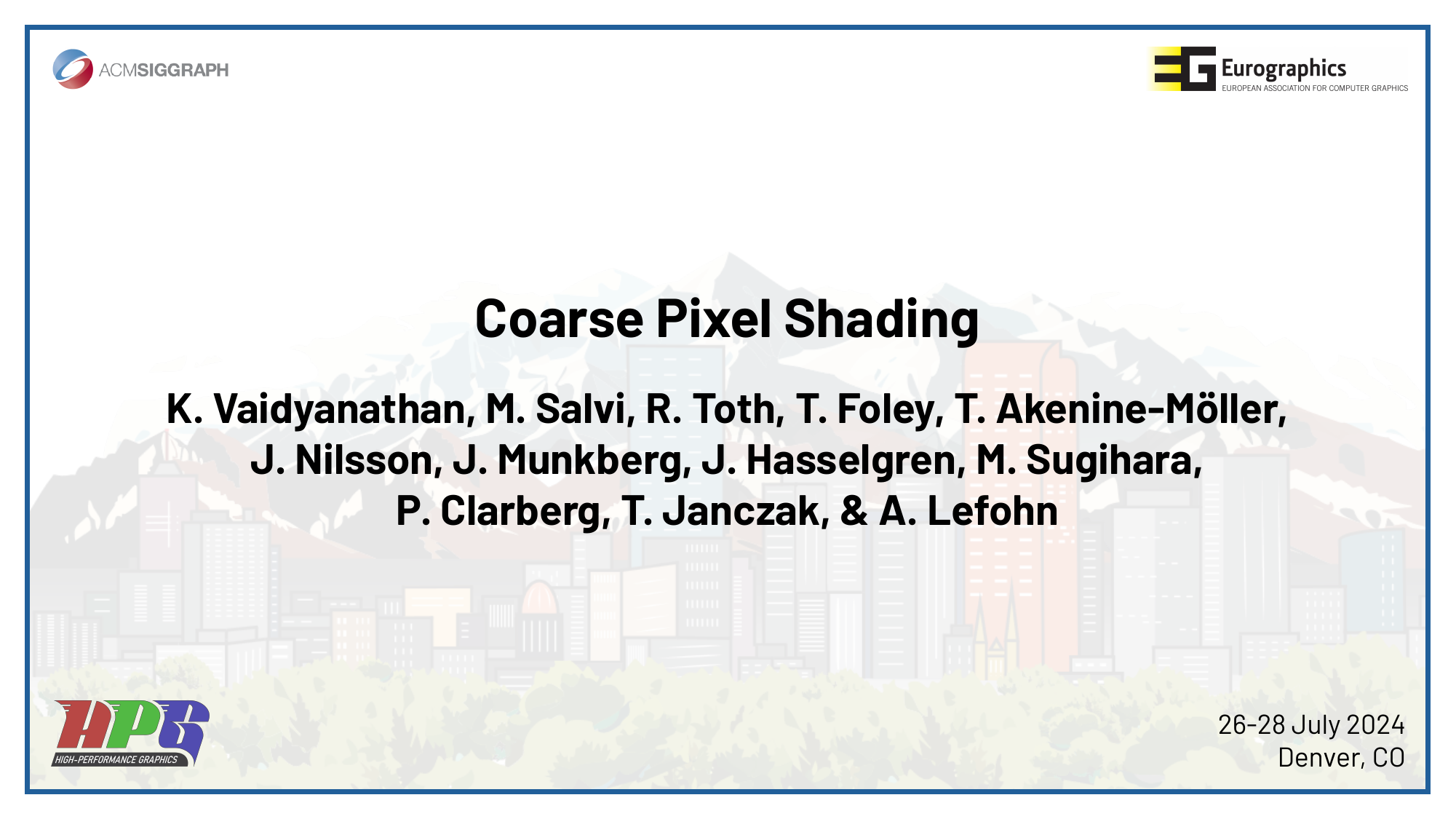

Coarse Pixel Shading

K. Vaidyanathan, M. Salvi, R. Toth, T. Foley, T. Akenine-Möller,
J. Nilsson, J. Munkberg, J. Hasselgren, M. Sugihara,
P. Clarberg, T. Janczak, & A. Lefohn